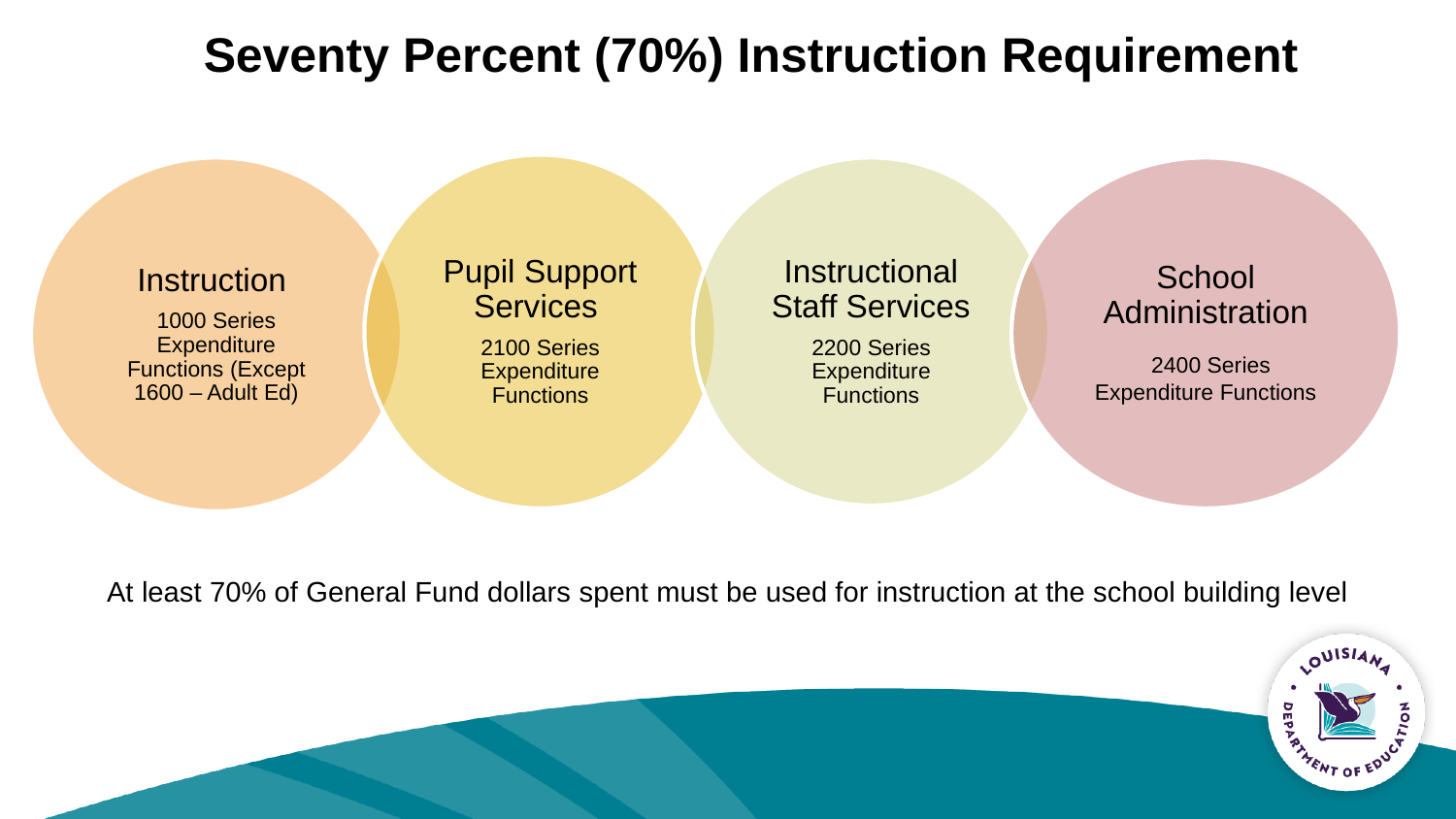

Seventy Percent (70%) Instruction Requirement

Pupil Support Services
2100 Series Expenditure Functions

Instruction
1000 Series Expenditure Functions (Except 1600 – Adult Ed)

Instructional Staff Services
2200 Series Expenditure Functions

School Administration
 2400 Series Expenditure Functions
At least 70% of General Fund dollars spent must be used for instruction at the school building level